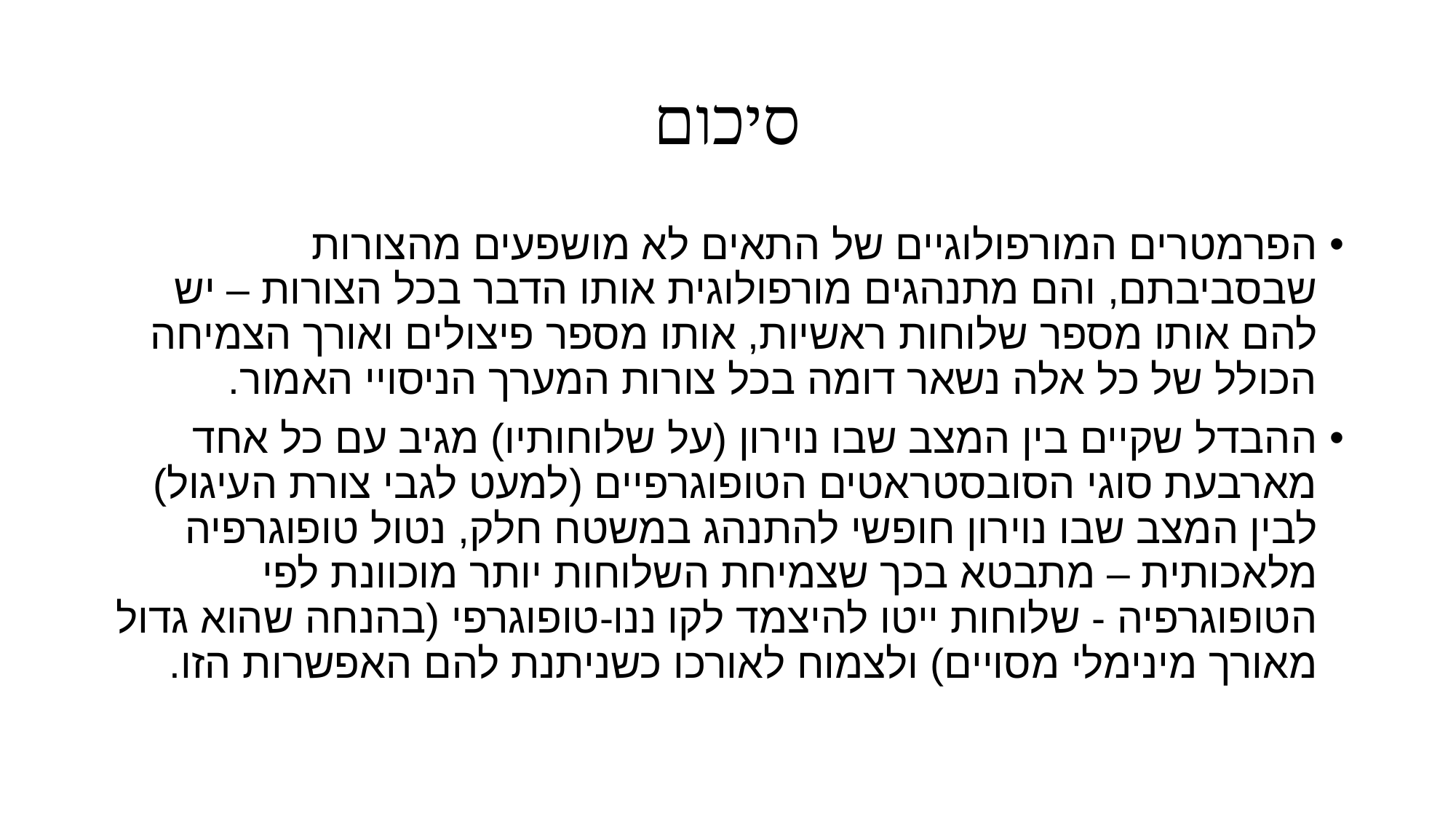

# סיכום
הפרמטרים המורפולוגיים של התאים לא מושפעים מהצורות שבסביבתם, והם מתנהגים מורפולוגית אותו הדבר בכל הצורות – יש להם אותו מספר שלוחות ראשיות, אותו מספר פיצולים ואורך הצמיחה הכולל של כל אלה נשאר דומה בכל צורות המערך הניסויי האמור.
ההבדל שקיים בין המצב שבו נוירון (על שלוחותיו) מגיב עם כל אחד מארבעת סוגי הסובסטראטים הטופוגרפיים (למעט לגבי צורת העיגול) לבין המצב שבו נוירון חופשי להתנהג במשטח חלק, נטול טופוגרפיה מלאכותית – מתבטא בכך שצמיחת השלוחות יותר מוכוונת לפי הטופוגרפיה - שלוחות ייטו להיצמד לקו ננו-טופוגרפי (בהנחה שהוא גדול מאורך מינימלי מסויים) ולצמוח לאורכו כשניתנת להם האפשרות הזו.